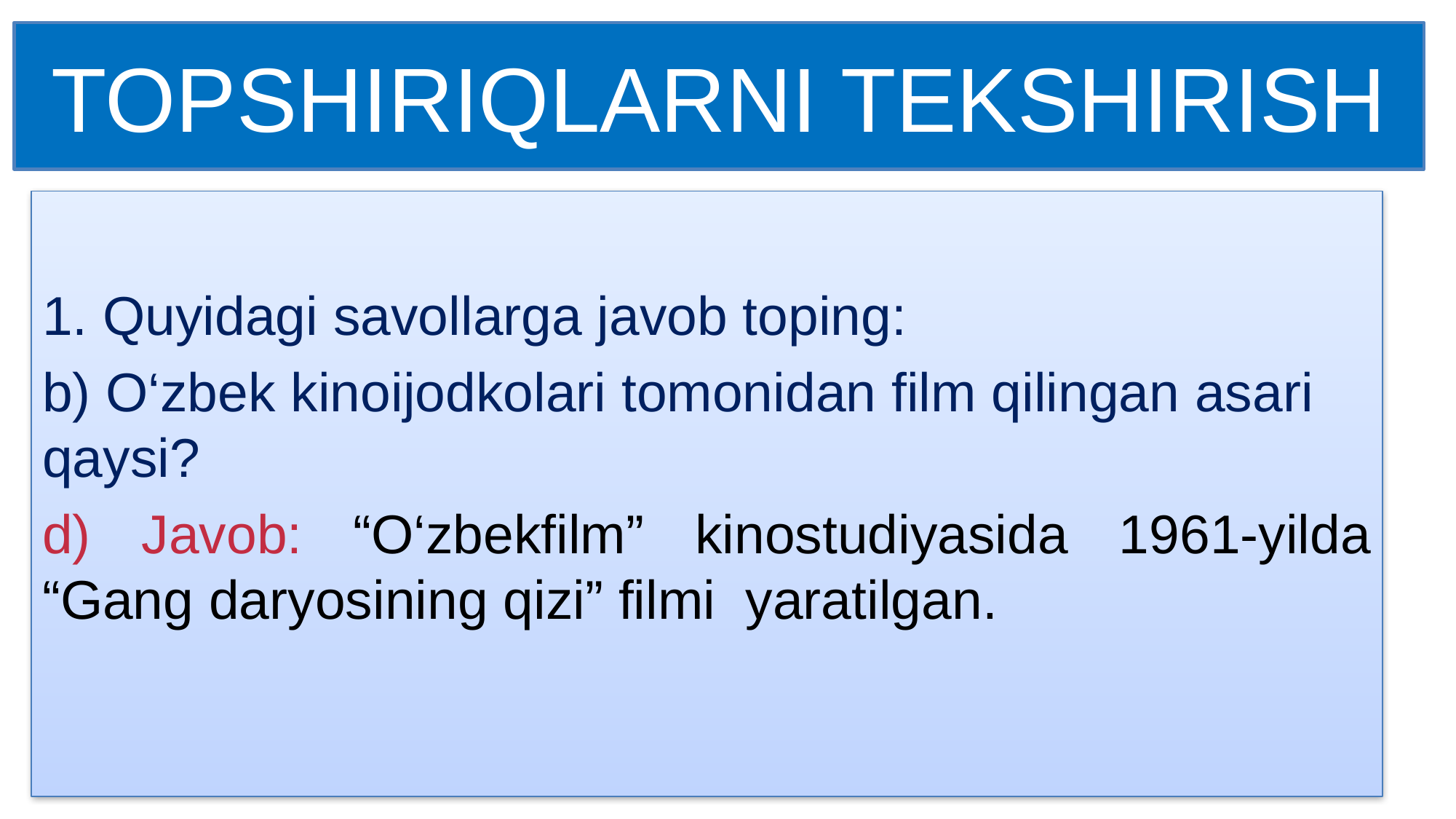

# TOPSHIRIQLARNI TEKSHIRISH
1. Quyidagi savollarga javob toping:
b) O‘zbek kinoijodkolari tomonidan film qilingan asari qaysi?
d) Javob: “O‘zbekfilm” kinostudiyasida 1961-yilda “Gang daryosining qizi” filmi  yaratilgan.